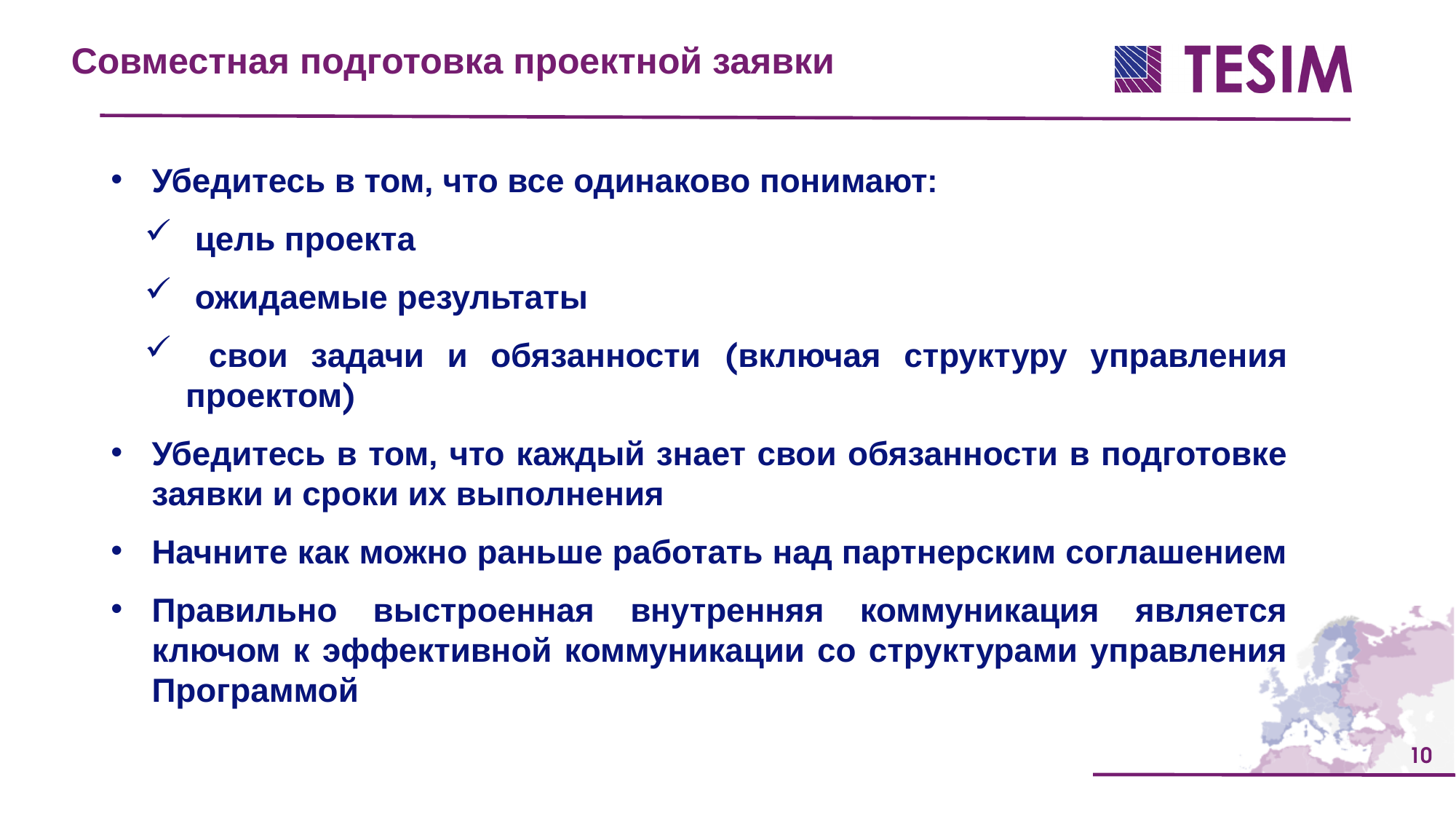

Совместная подготовка проектной заявки
Убедитесь в том, что все одинаково понимают:
 цель проекта
 ожидаемые результаты
 свои задачи и обязанности (включая структуру управления проектом)
Убедитесь в том, что каждый знает свои обязанности в подготовке заявки и сроки их выполнения
Начните как можно раньше работать над партнерским соглашением
Правильно выстроенная внутренняя коммуникация является ключом к эффективной коммуникации со структурами управления Программой